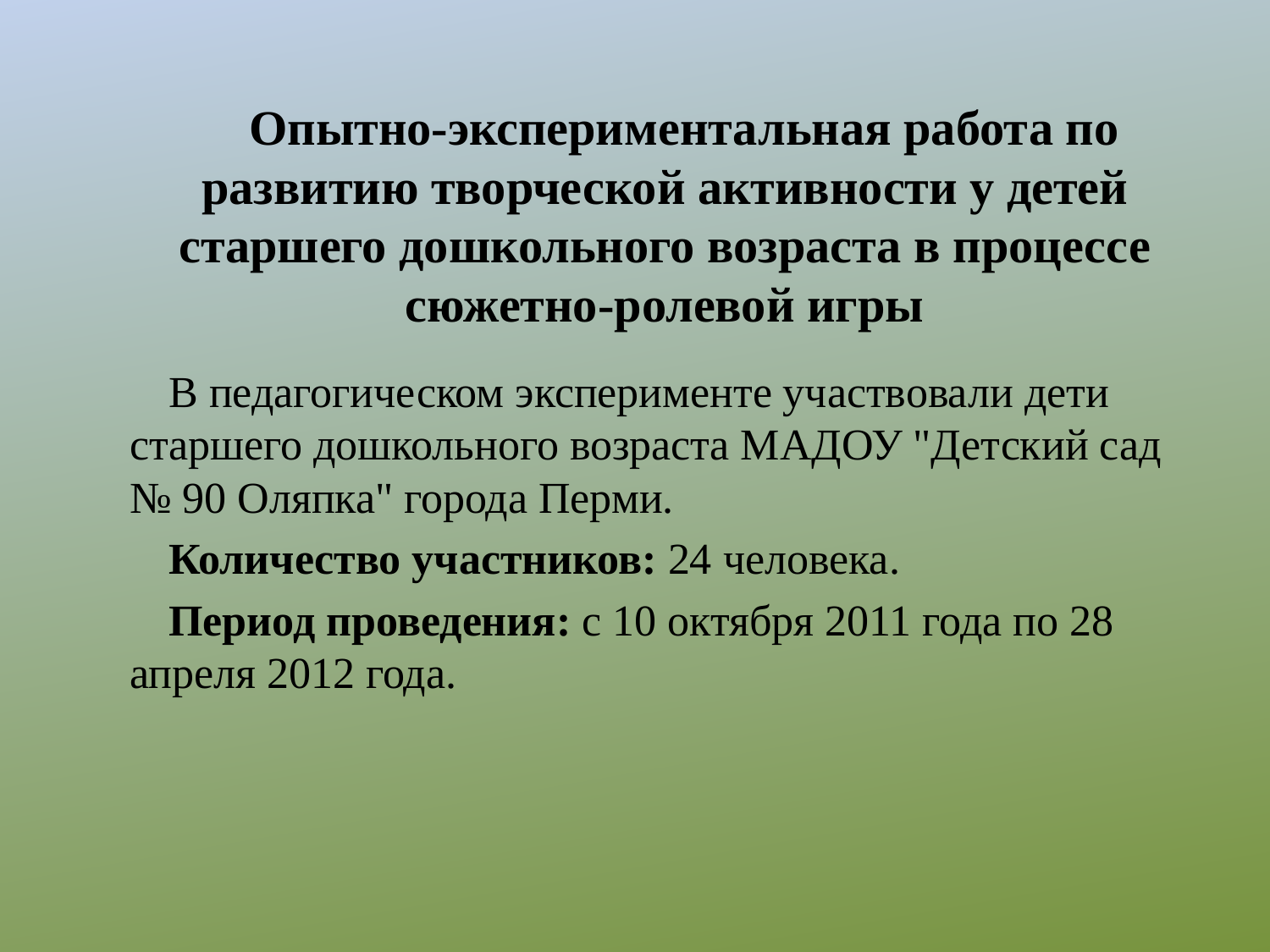

Опытно-экспериментальная работа по развитию творческой активности у детей старшего дошкольного возраста в процессе сюжетно-ролевой игры

В педагогическом эксперименте участвовали дети старшего дошкольного возраста МАДОУ "Детский сад № 90 Оляпка" города Перми.
Количество участников: 24 человека.
Период проведения: с 10 октября 2011 года по 28 апреля 2012 года.